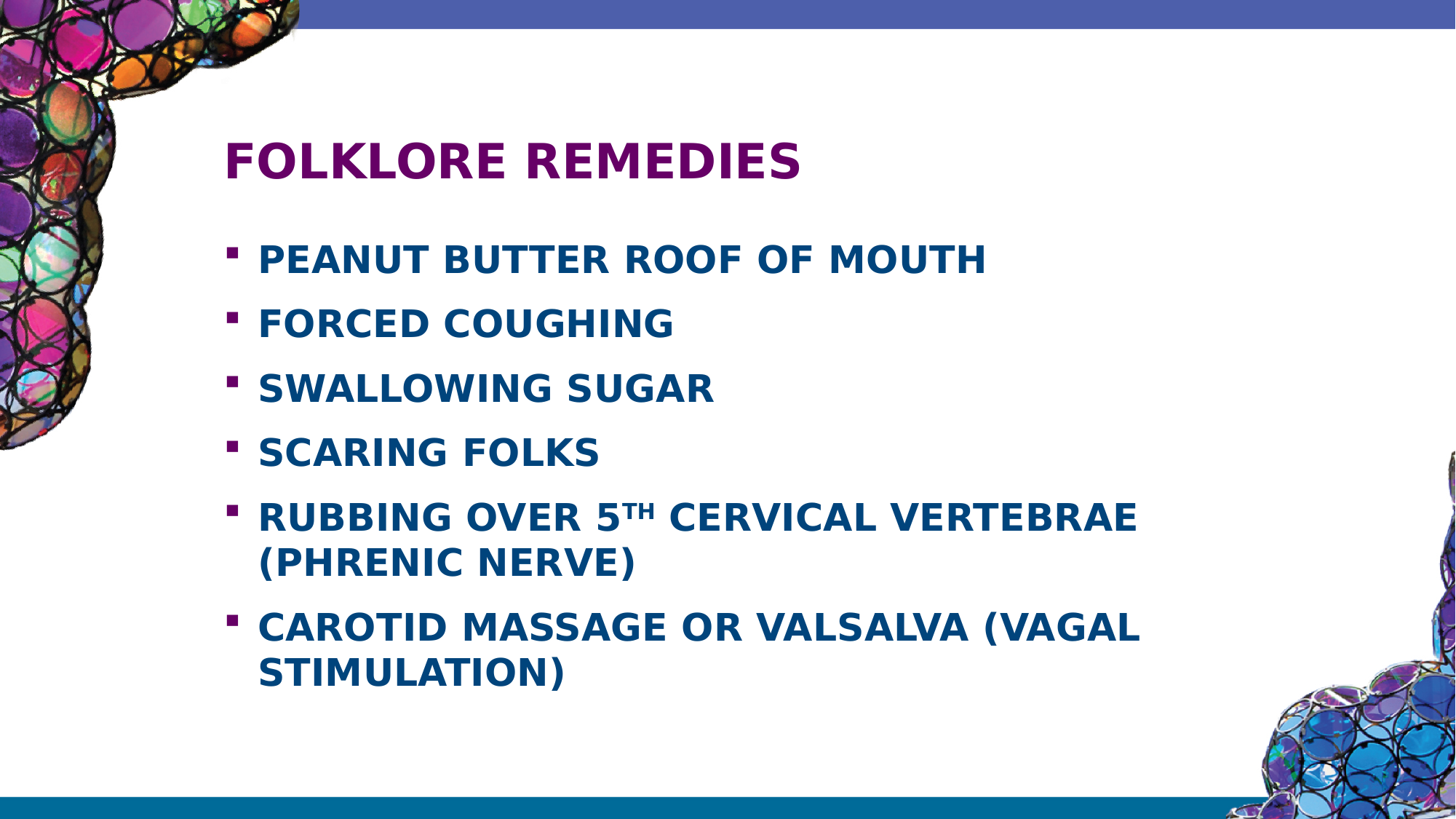

# FOLKLORE REMEDIES
PEANUT BUTTER ROOF OF MOUTH
FORCED COUGHING
SWALLOWING SUGAR
SCARING FOLKS
RUBBING OVER 5TH CERVICAL VERTEBRAE (PHRENIC NERVE)
CAROTID MASSAGE OR VALSALVA (VAGAL STIMULATION)